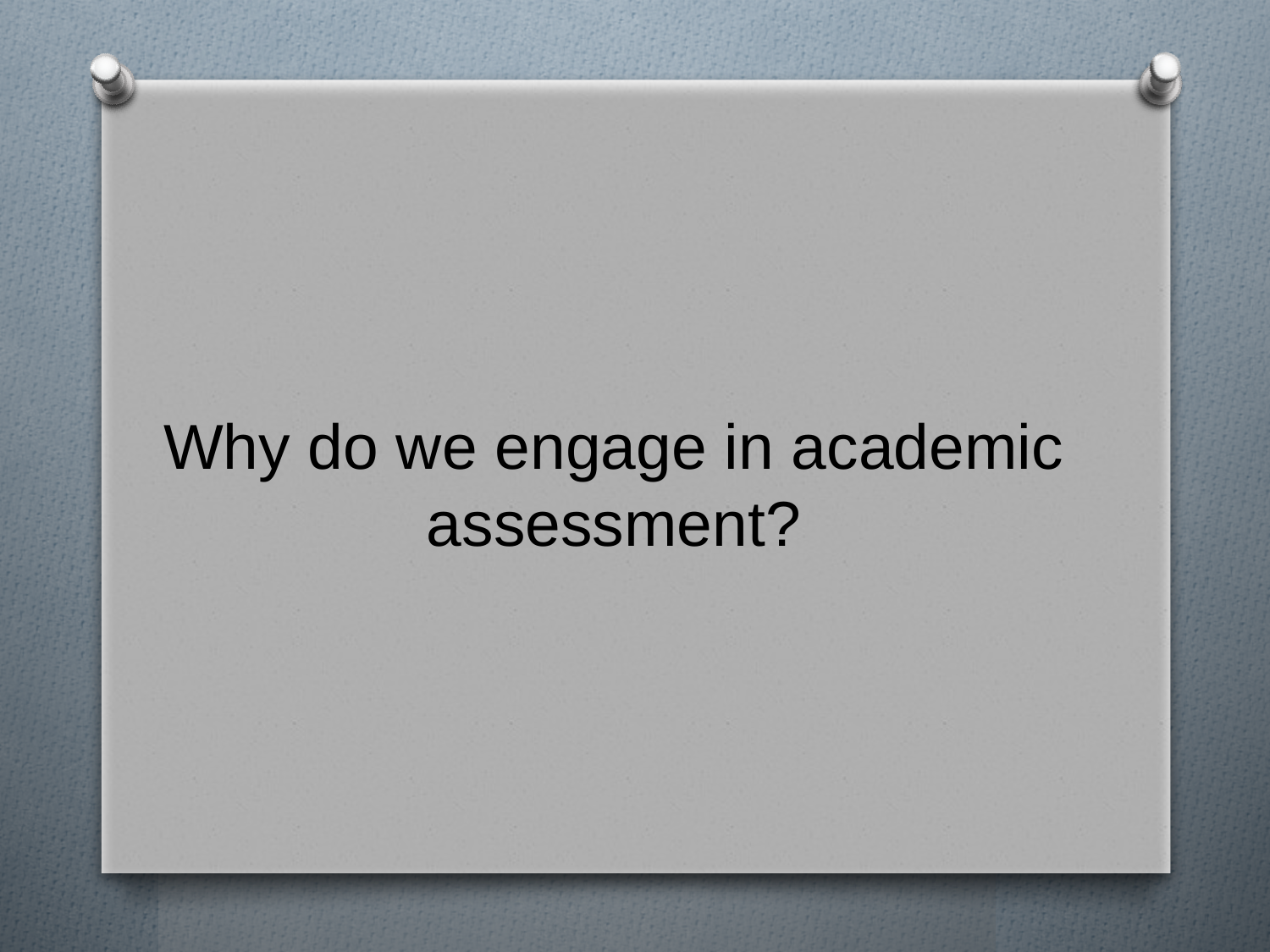

Why do we engage in academic assessment?